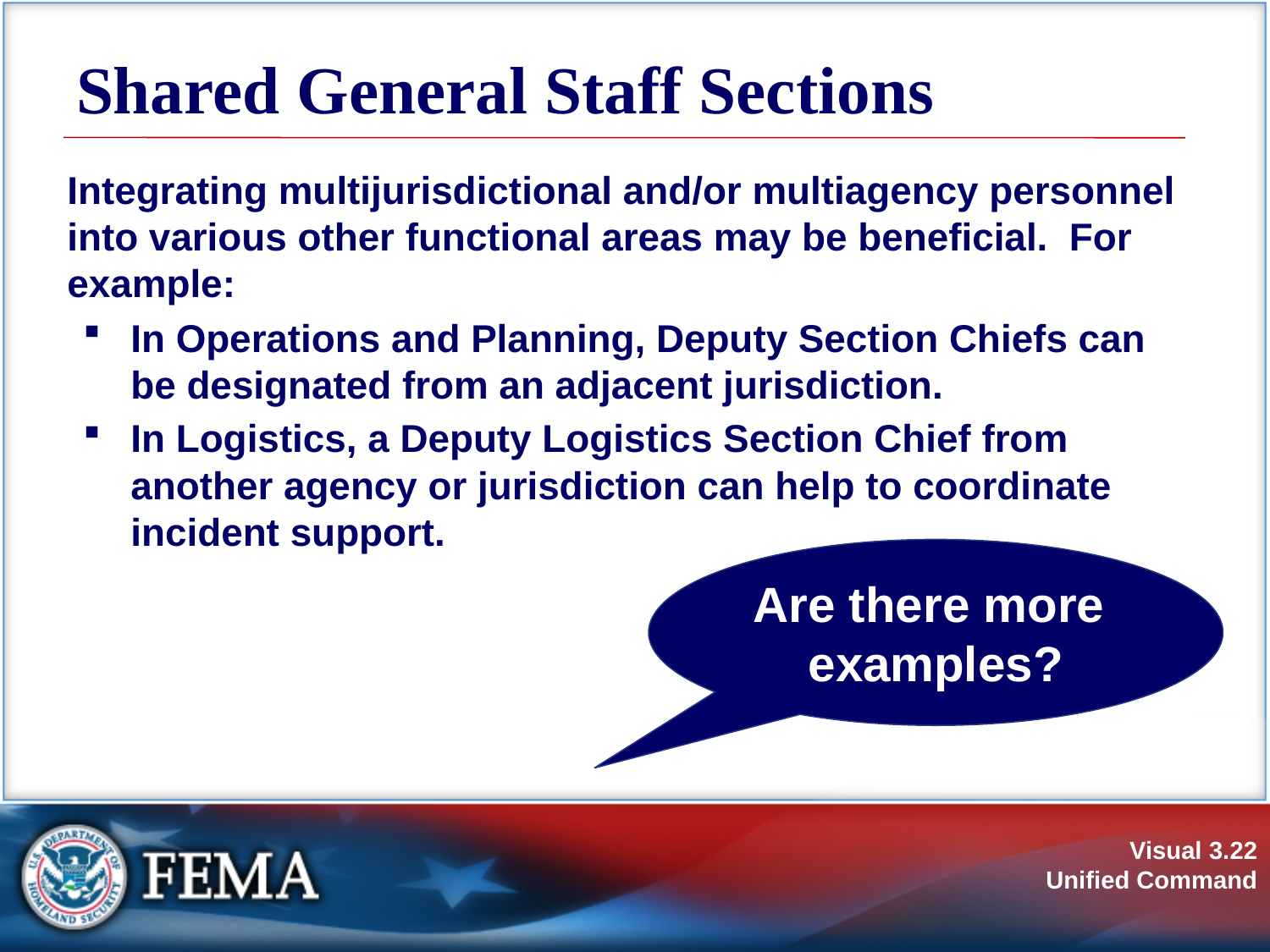

# Shared General Staff Sections
Integrating multijurisdictional and/or multiagency personnel into various other functional areas may be beneficial.  For example:
In Operations and Planning, Deputy Section Chiefs can be designated from an adjacent jurisdiction.
In Logistics, a Deputy Logistics Section Chief from another agency or jurisdiction can help to coordinate incident support.
Are there more
examples?